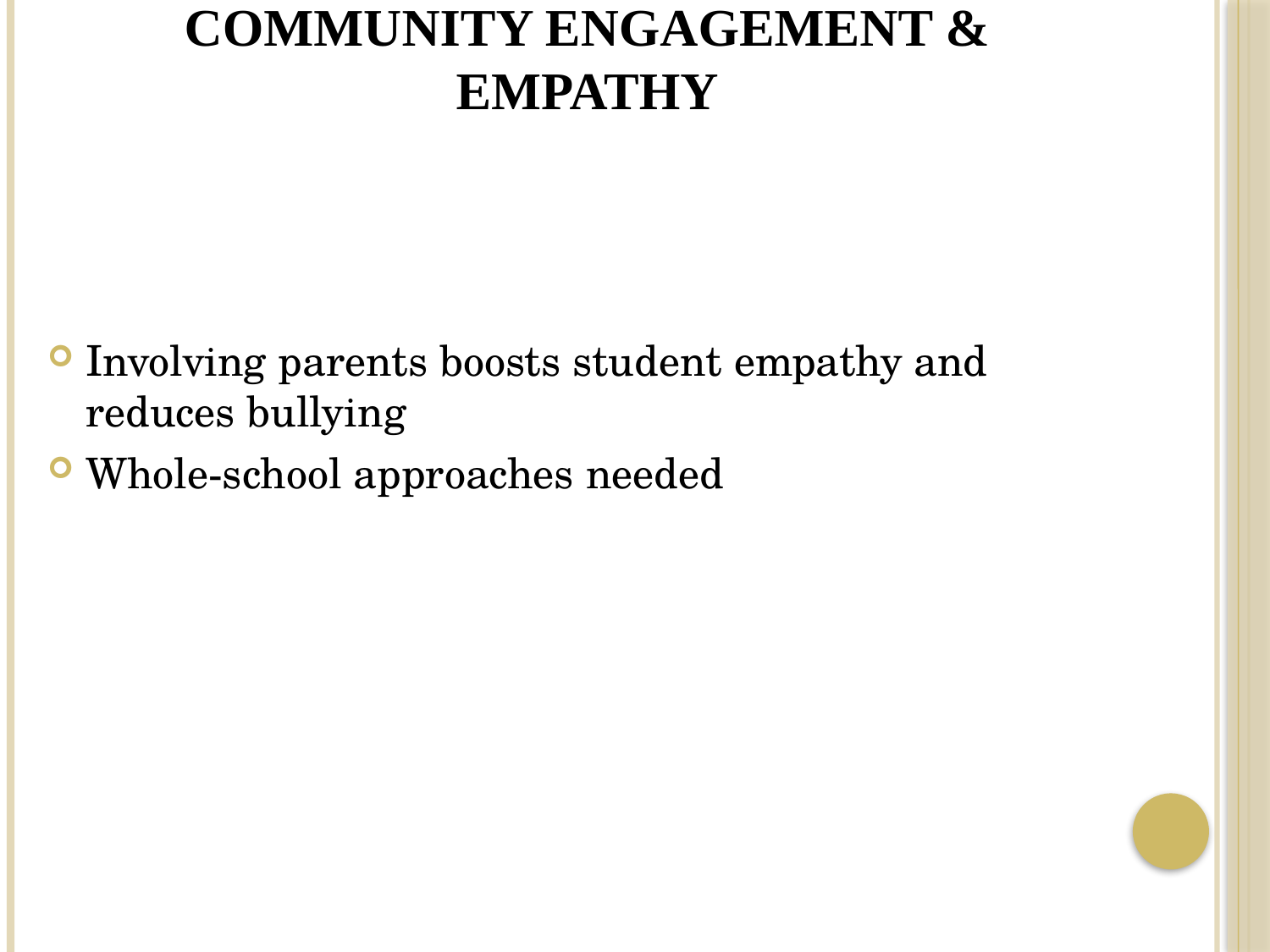

# Community Engagement & Empathy
Involving parents boosts student empathy and reduces bullying
Whole-school approaches needed